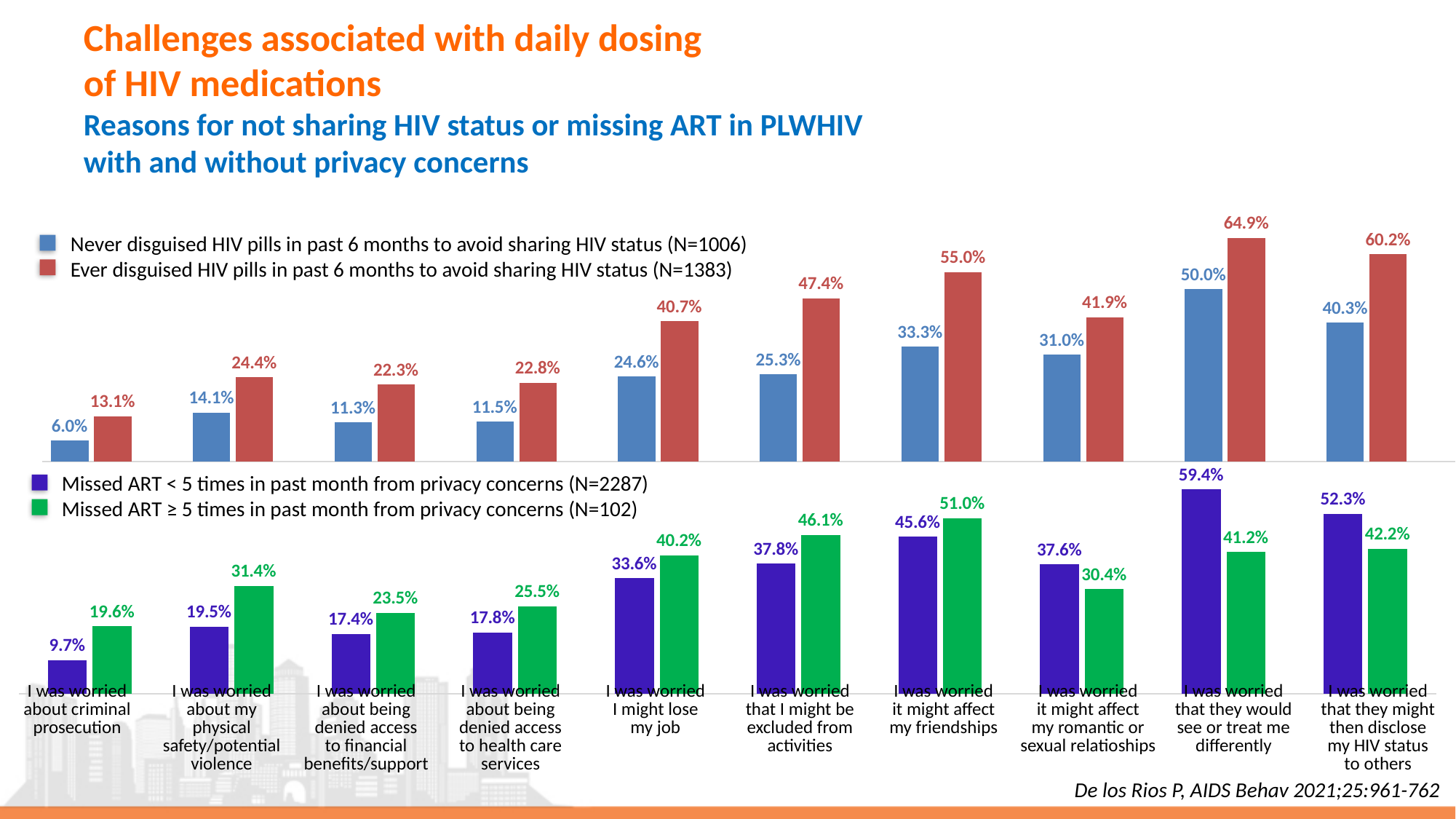

# Challenges associated with daily dosing of HIV medications Reasons for not sharing HIV status or missing ART in PLWHIV with and without privacy concerns

### Chart

| Category | Série 1 | Série 2 | Colonne1 |
|---|---|---|---|
|   | 0.06 | 0.131 | None |
|   | 0.141 | 0.244 | None |
|   | 0.113 | 0.223 | None |
|   | 0.115 | 0.228 | None |
Never disguised HIV pills in past 6 months to avoid sharing HIV status (N=1006)
Ever disguised HIV pills in past 6 months to avoid sharing HIV status (N=1383)

### Chart

| Category | Série 1 | Série 2 |
|---|---|---|
|   | 0.097 | 0.196 |
|   | 0.195 | 0.314 |
|   | 0.174 | 0.235 |
|   | 0.178 | 0.255 |
I was worried
about criminal
prosecution
I was worried
about my
physical
safety/potential
violence
I was worried
about being
denied access
to financial
benefits/support
I was worried
about being
denied access
to health care
services
I was worried
I might lose
my job
I was worried
that I might be
excluded from
activities
I was worried
it might affect
my friendships
I was worried
it might affect
my romantic or
sexual relatioships
I was worried
that they would
see or treat me
differently
I was worried
that they might
then disclose
my HIV status
to others
Missed ART < 5 times in past month from privacy concerns (N=2287)
Missed ART ≥ 5 times in past month from privacy concerns (N=102)

De los Rios P, AIDS Behav 2021;25:961-762